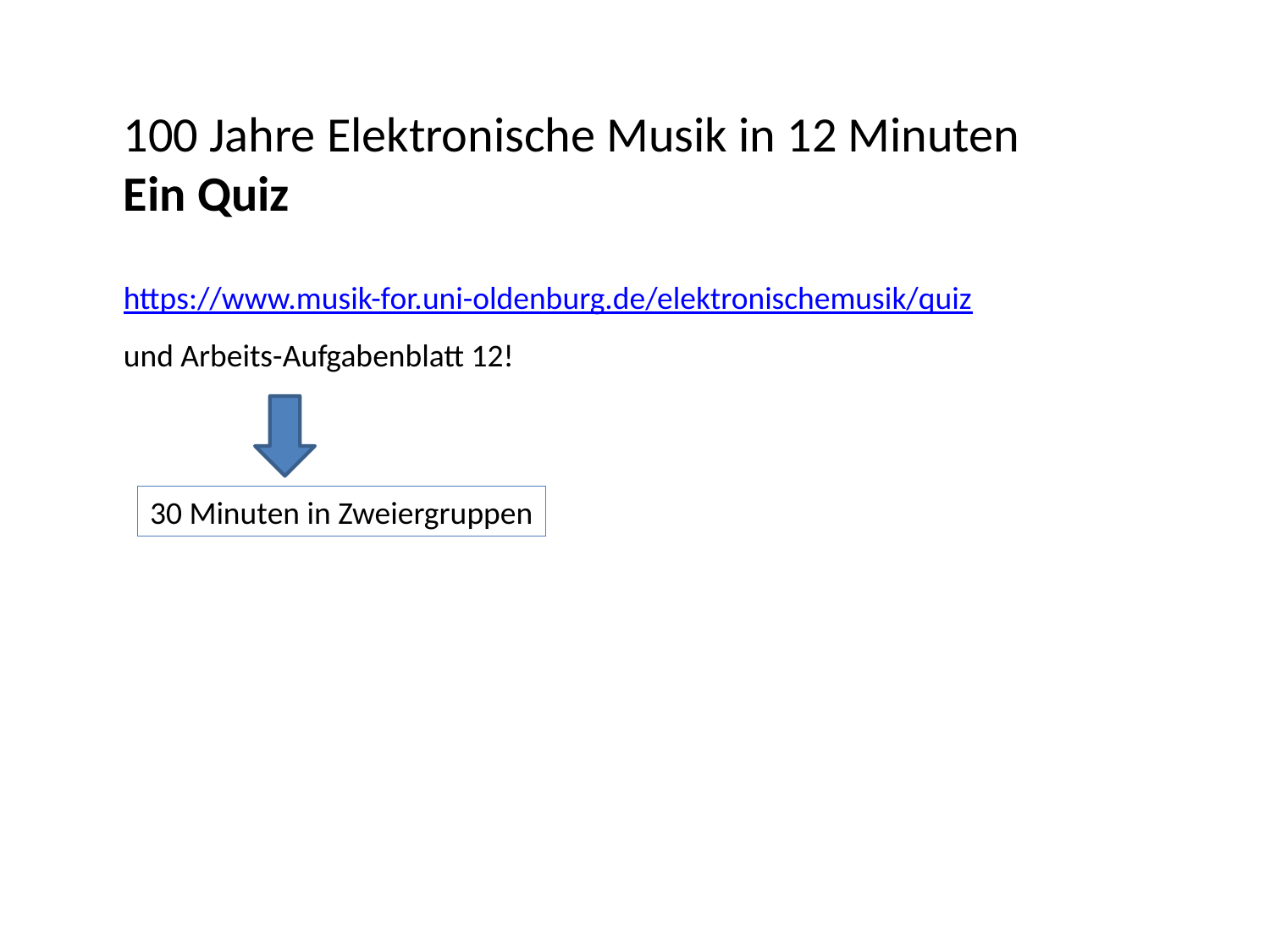

100 Jahre Elektronische Musik in 12 Minuten
Ein Quiz

https://www.musik-for.uni-oldenburg.de/elektronischemusik/quiz
und Arbeits-Aufgabenblatt 12!

30 Minuten in Zweiergruppen